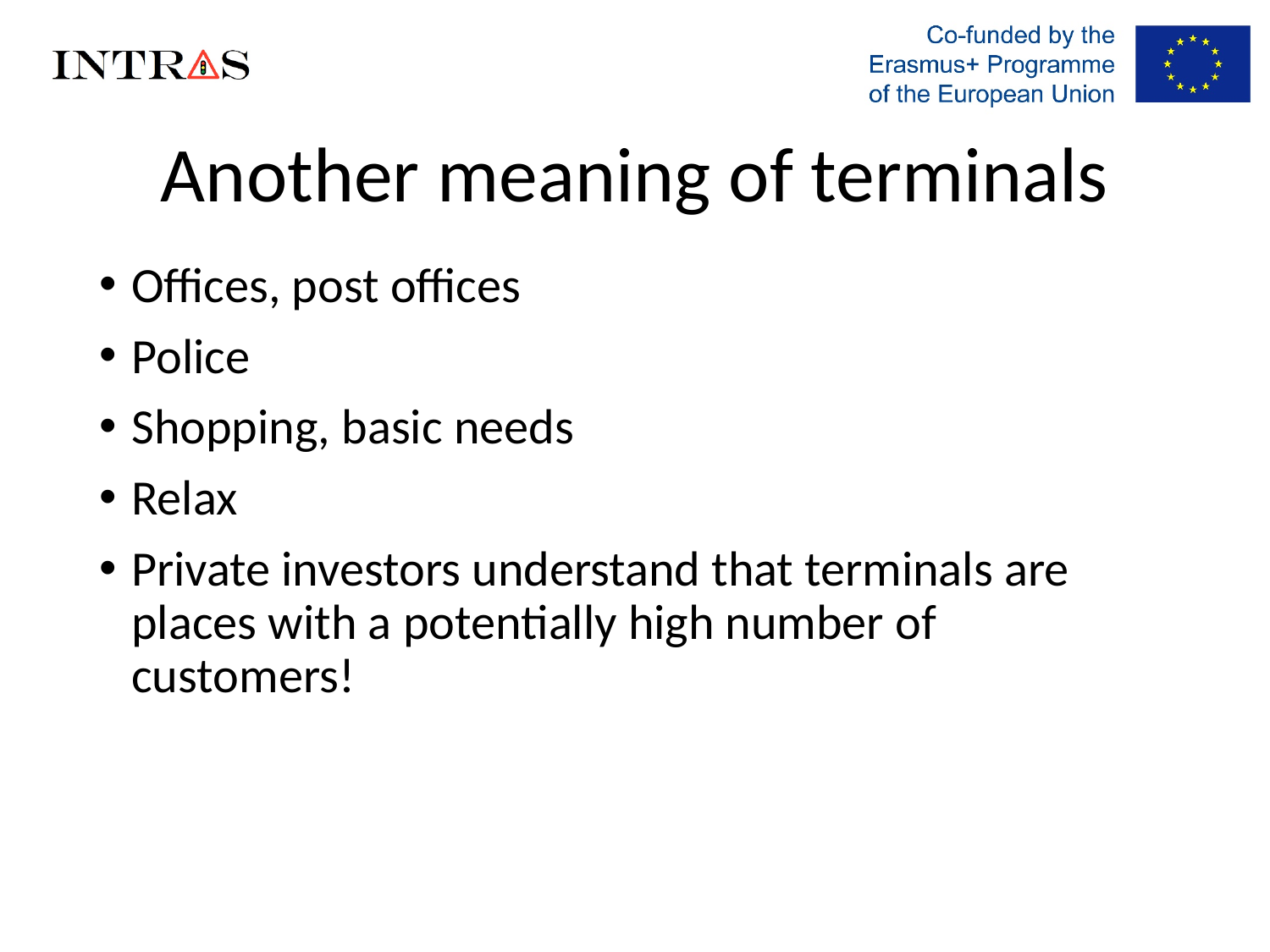

# Another meaning of terminals
Offices, post offices
Police
Shopping, basic needs
Relax
Private investors understand that terminals are places with a potentially high number of customers!